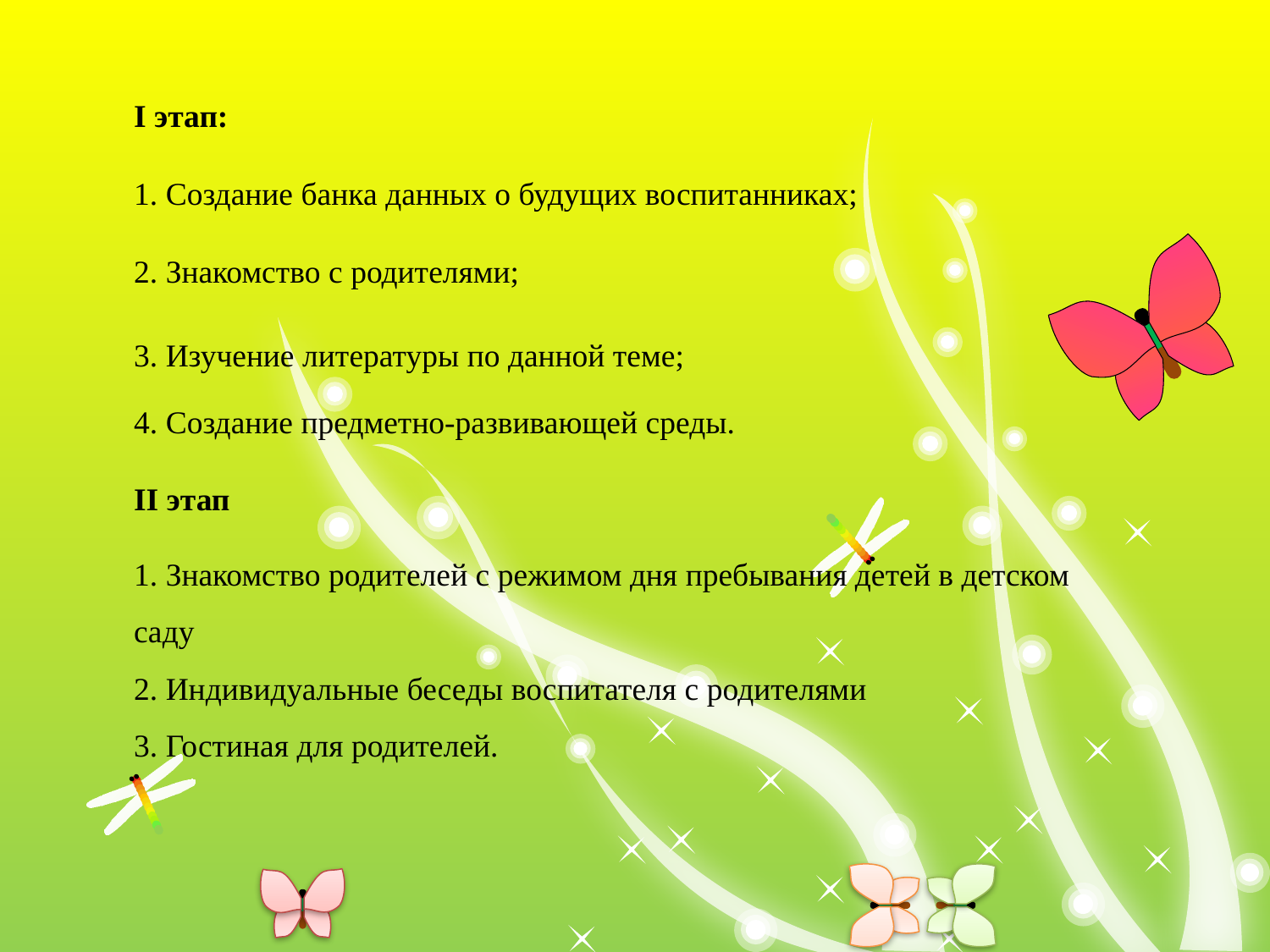

I этап:
1. Создание банка данных о будущих воспитанниках;
2. Знакомство с родителями;
3. Изучение литературы по данной теме;
4. Создание предметно-развивающей среды.
II этап
1. Знакомство родителей с режимом дня пребывания детей в детском саду
2. Индивидуальные беседы воспитателя с родителями
3. Гостиная для родителей.